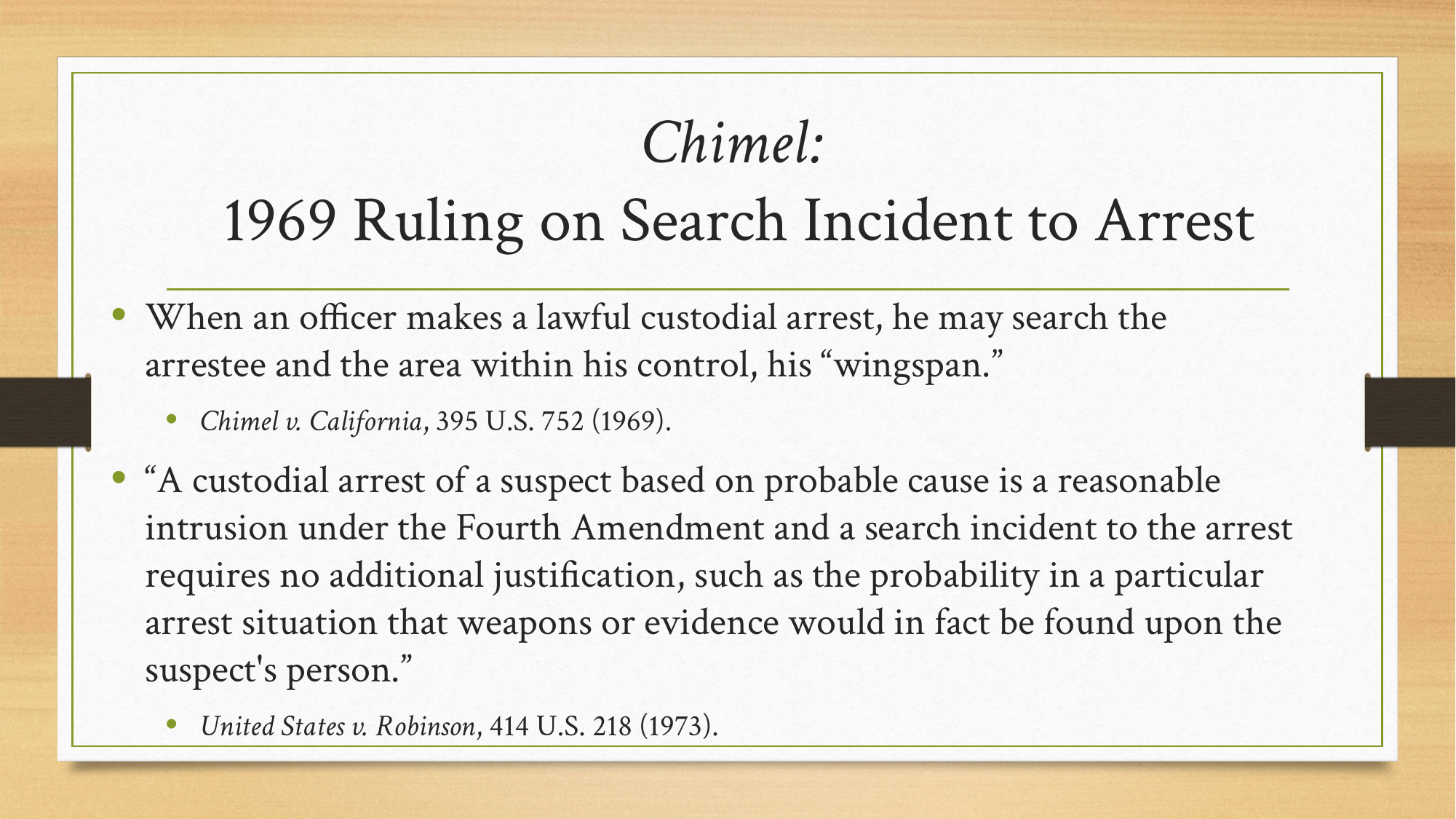

# Chimel: 1969 Ruling on Search Incident to Arrest
When an officer makes a lawful custodial arrest, he may search the arrestee and the area within his control, his “wingspan.”
Chimel v. California, 395 U.S. 752 (1969).
“A custodial arrest of a suspect based on probable cause is a reasonable intrusion under the Fourth Amendment and a search incident to the arrest requires no additional justification, such as the probability in a particular arrest situation that weapons or evidence would in fact be found upon the suspect's person.”
United States v. Robinson, 414 U.S. 218 (1973).